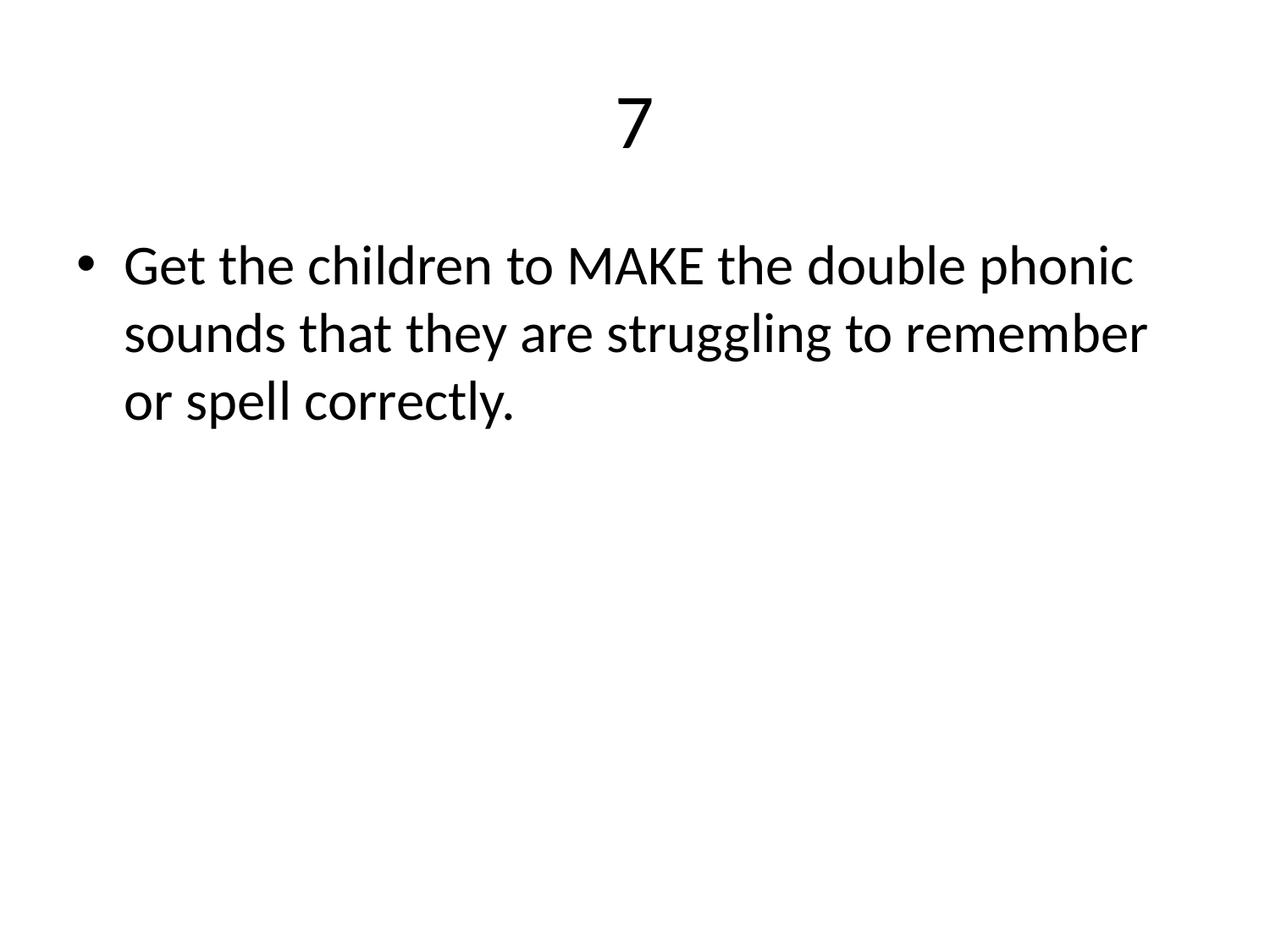

# 7
Get the children to MAKE the double phonic sounds that they are struggling to remember or spell correctly.